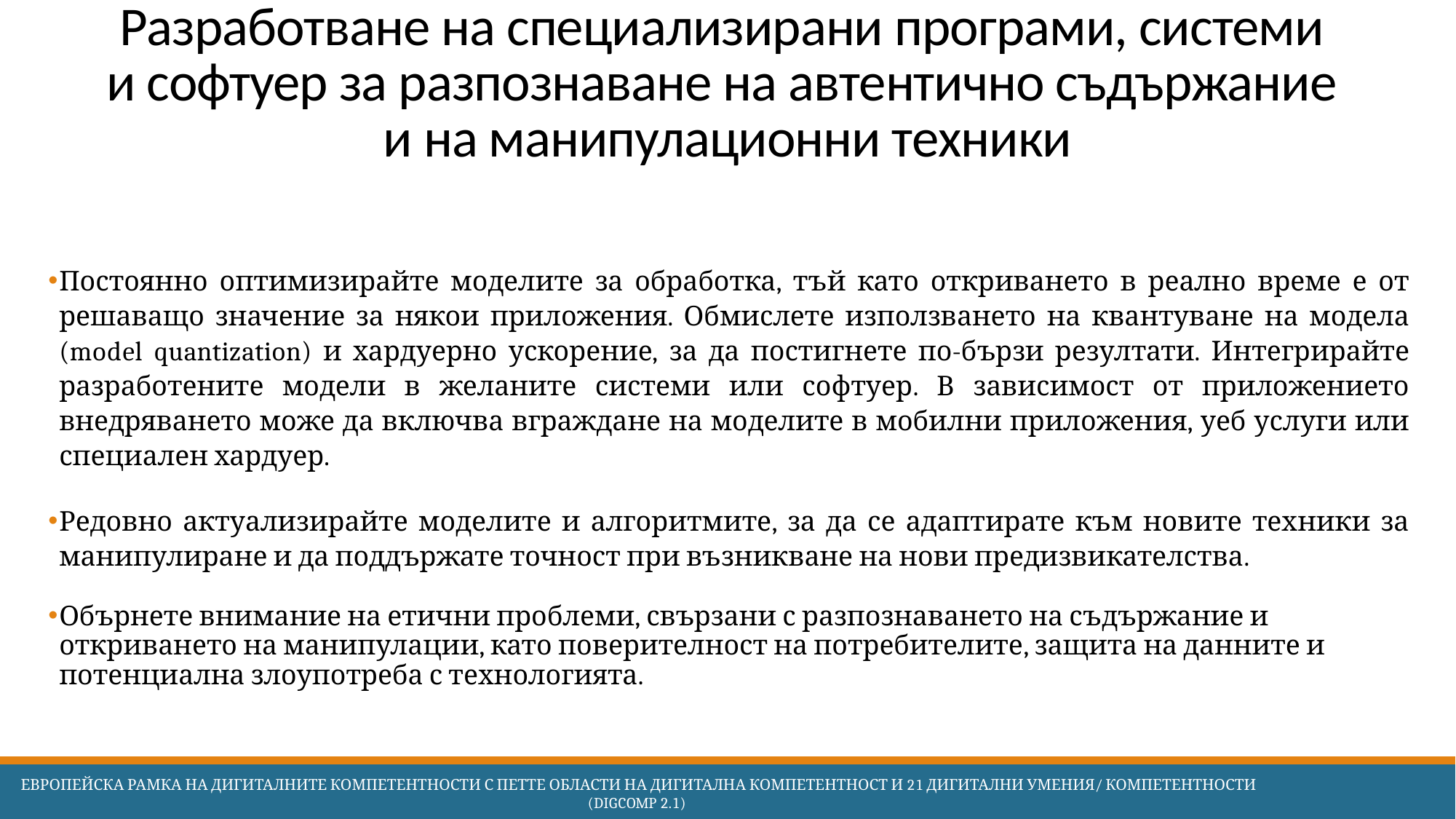

# Разработване на специализирани програми, системи и софтуер за разпознаване на автентично съдържание и на манипулационни техники
Постоянно оптимизирайте моделите за обработка, тъй като откриването в реално време е от решаващо значение за някои приложения. Обмислете използването на квантуване на модела (model quantization) и хардуерно ускорение, за да постигнете по-бързи резултати. Интегрирайте разработените модели в желаните системи или софтуер. В зависимост от приложението внедряването може да включва вграждане на моделите в мобилни приложения, уеб услуги или специален хардуер.
Редовно актуализирайте моделите и алгоритмите, за да се адаптирате към новите техники за манипулиране и да поддържате точност при възникване на нови предизвикателства.
Обърнете внимание на етични проблеми, свързани с разпознаването на съдържание и откриването на манипулации, като поверителност на потребителите, защита на данните и потенциална злоупотреба с технологията.
 Европейска Рамка на дигиталните компетентности с петте области на дигитална компетентност и 21 дигитални умения/ компетентности (DigComp 2.1)